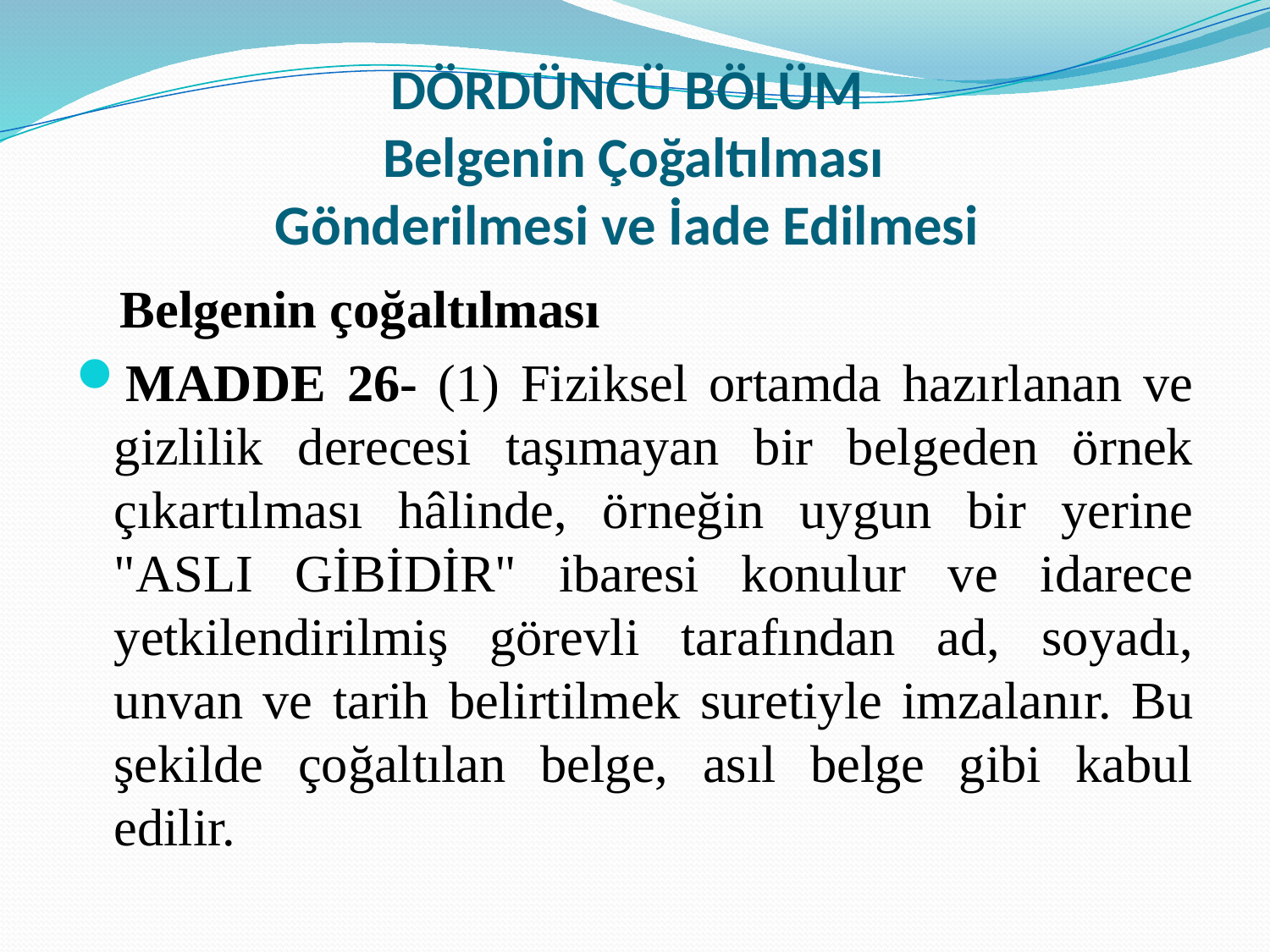

# DÖRDÜNCÜ BÖLÜM Belgenin Çoğaltılması Gönderilmesi ve İade Edilmesi
    Belgenin çoğaltılması
MADDE 26- (1) Fiziksel ortamda hazırlanan ve gizlilik derecesi taşımayan bir belgeden örnek çıkartılması hâlinde, örneğin uygun bir yerine "ASLI GİBİDİR" ibaresi konulur ve idarece yetkilendirilmiş görevli tarafından ad, soyadı, unvan ve tarih belirtilmek suretiyle imzalanır. Bu şekilde çoğaltılan belge, asıl belge gibi kabul edilir.